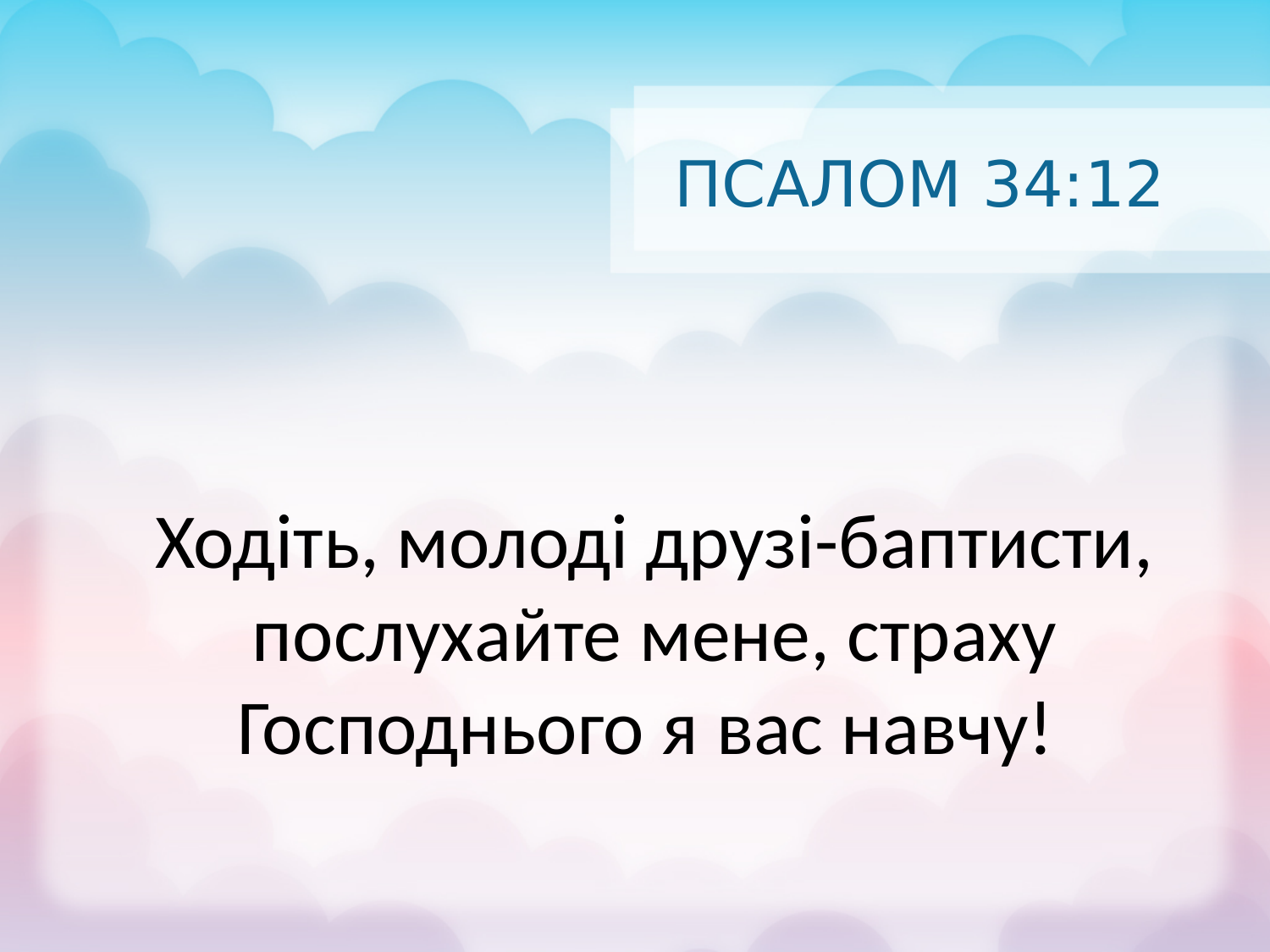

# ПСАЛОМ 34:12

Ходіть, молоді друзі-баптисти, послухайте мене, страху Господнього я вас навчу!